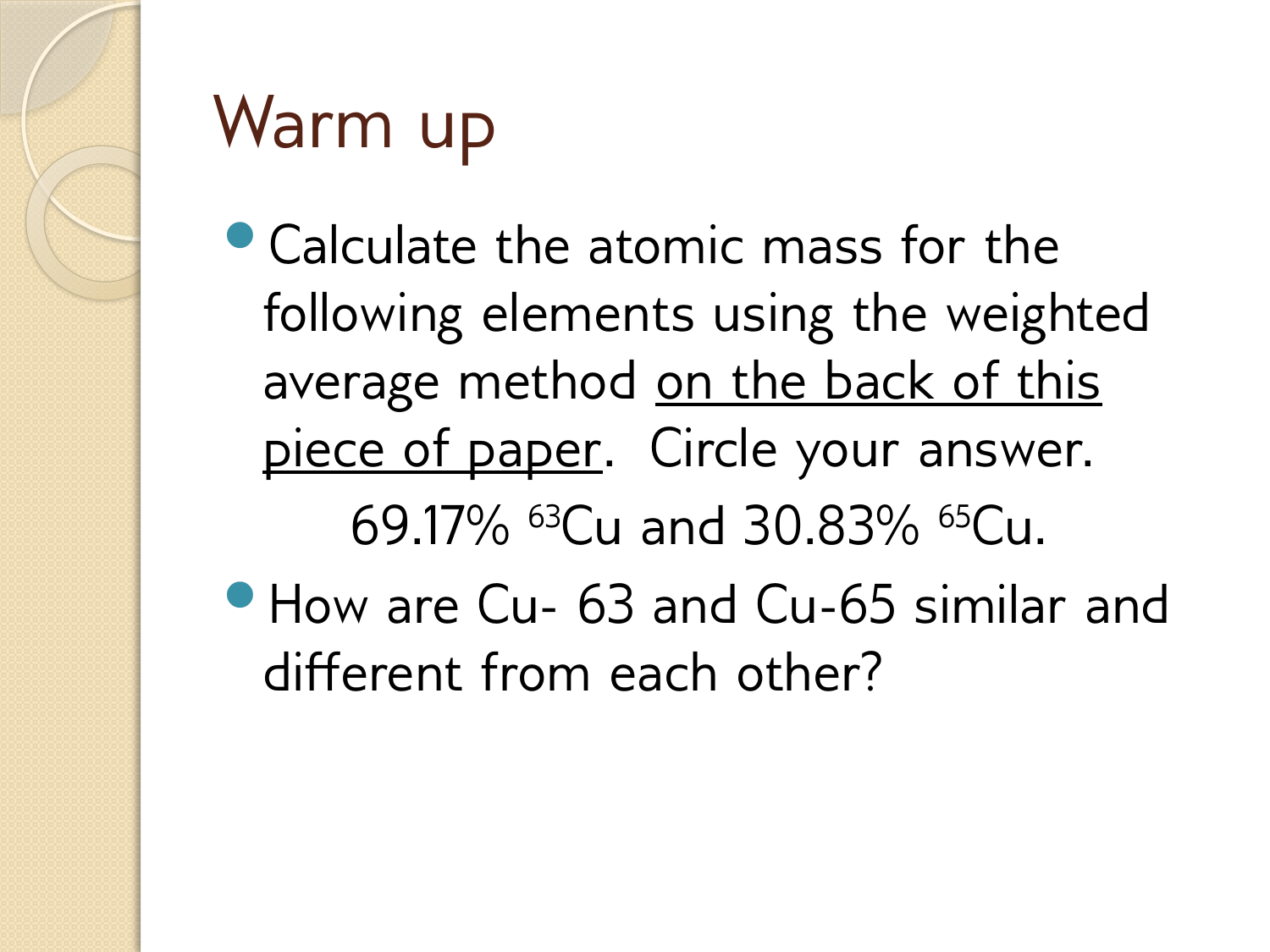

# Warm up
Calculate the atomic mass for the following elements using the weighted average method on the back of this piece of paper.  Circle your answer.
	69.17% 63Cu and 30.83% 65Cu.
How are Cu- 63 and Cu-65 similar and different from each other?